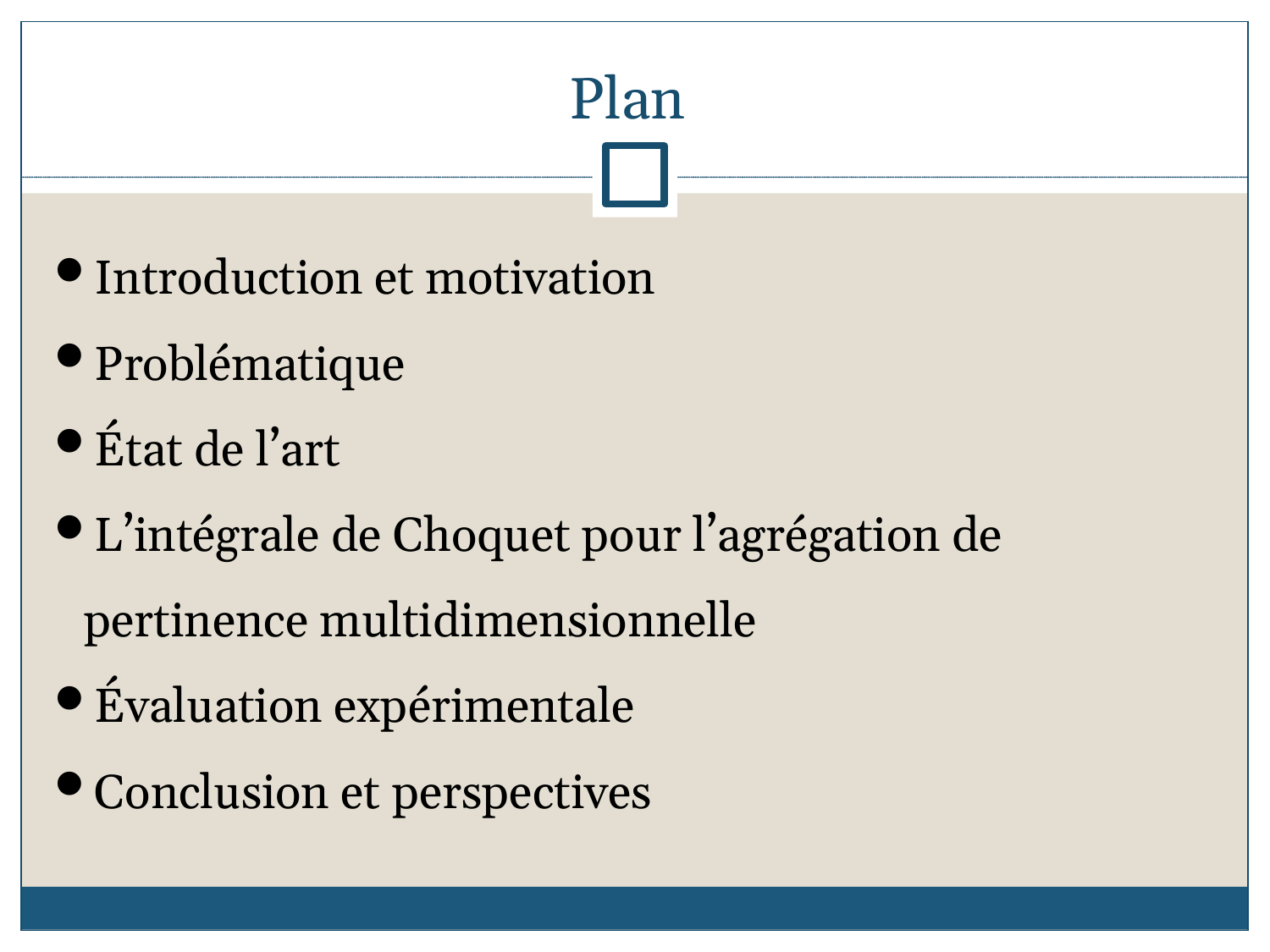

Plan
Introduction et motivation
Problématique
État de l’art
L’intégrale de Choquet pour l’agrégation de pertinence multidimensionnelle
Évaluation expérimentale
Conclusion et perspectives